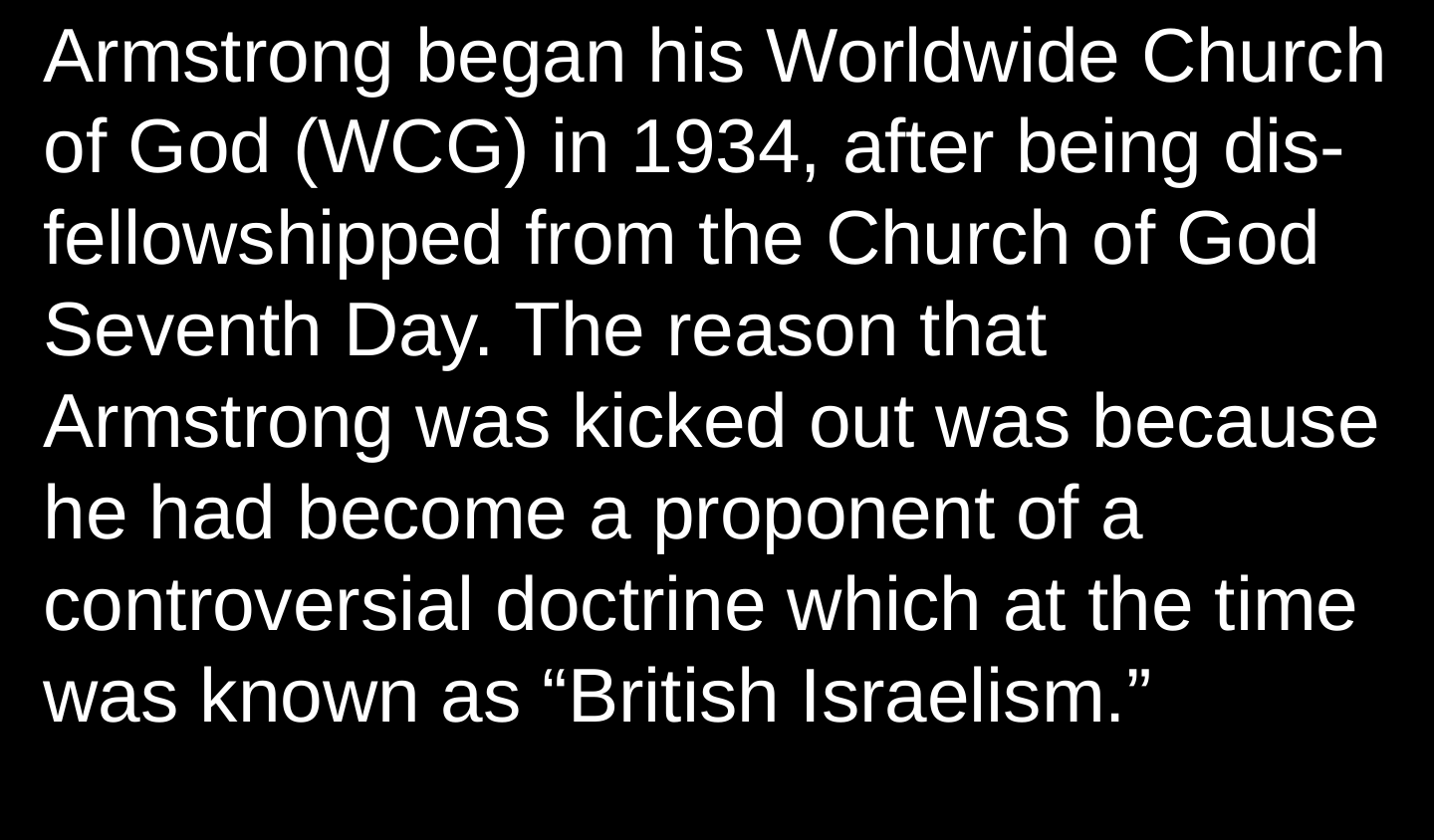

Armstrong began his Worldwide Church of God (WCG) in 1934, after being dis-fellowshipped from the Church of God Seventh Day. The reason that Armstrong was kicked out was because he had become a proponent of a controversial doctrine which at the time was known as “British Israelism.”